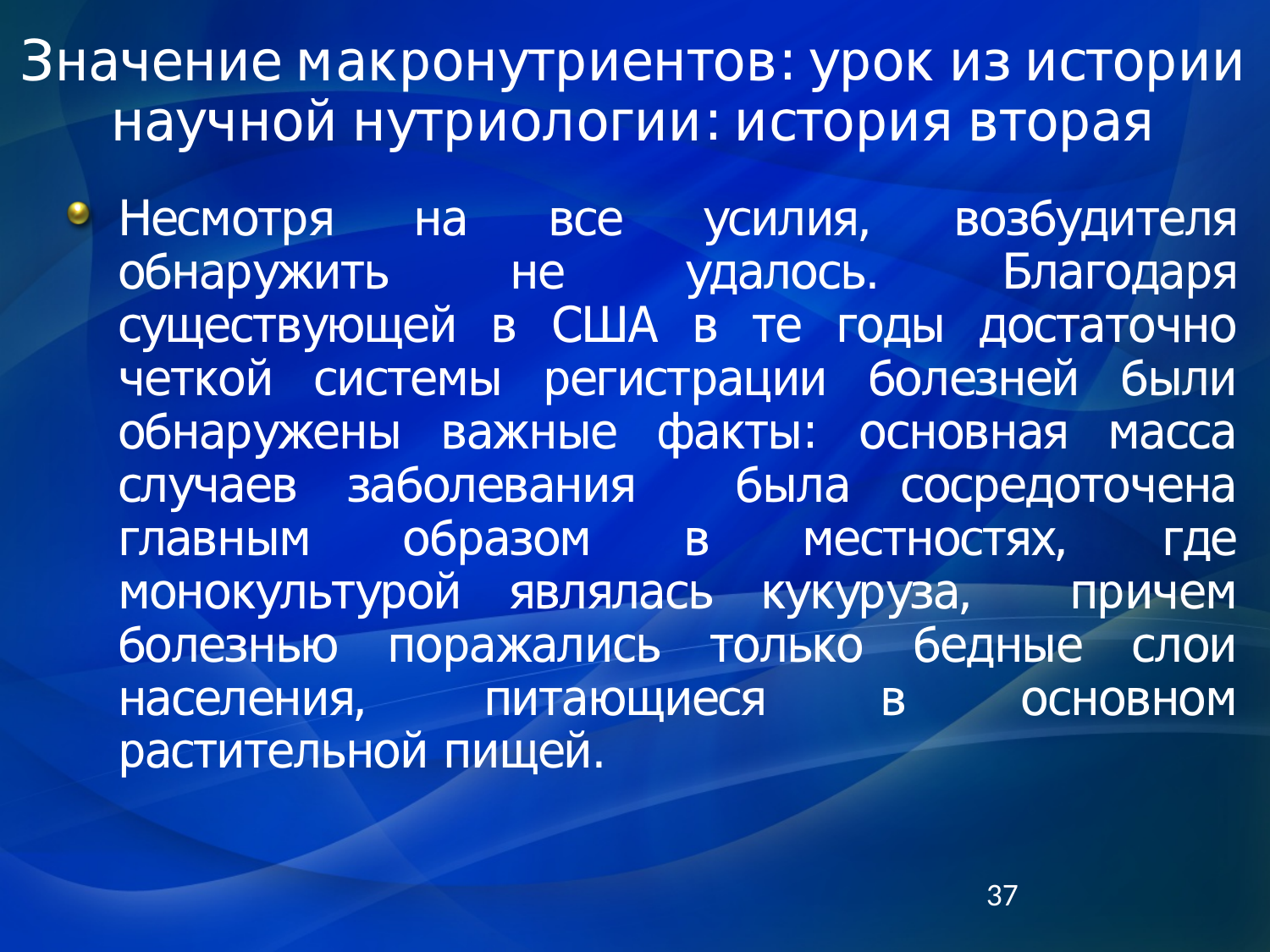

# Значение макронутриентов: урок из истории научной нутриологии: история вторая
Несмотря на все усилия, возбудителя обнаружить не удалось. Благодаря существующей в США в те годы достаточно четкой системы регистрации болезней были обнаружены важные факты: основная масса случаев заболевания  была сосредоточена главным образом в местностях, где монокультурой являлась кукуруза,  причем болезнью поражались только бедные слои населения, питающиеся в основном растительной пищей.
37